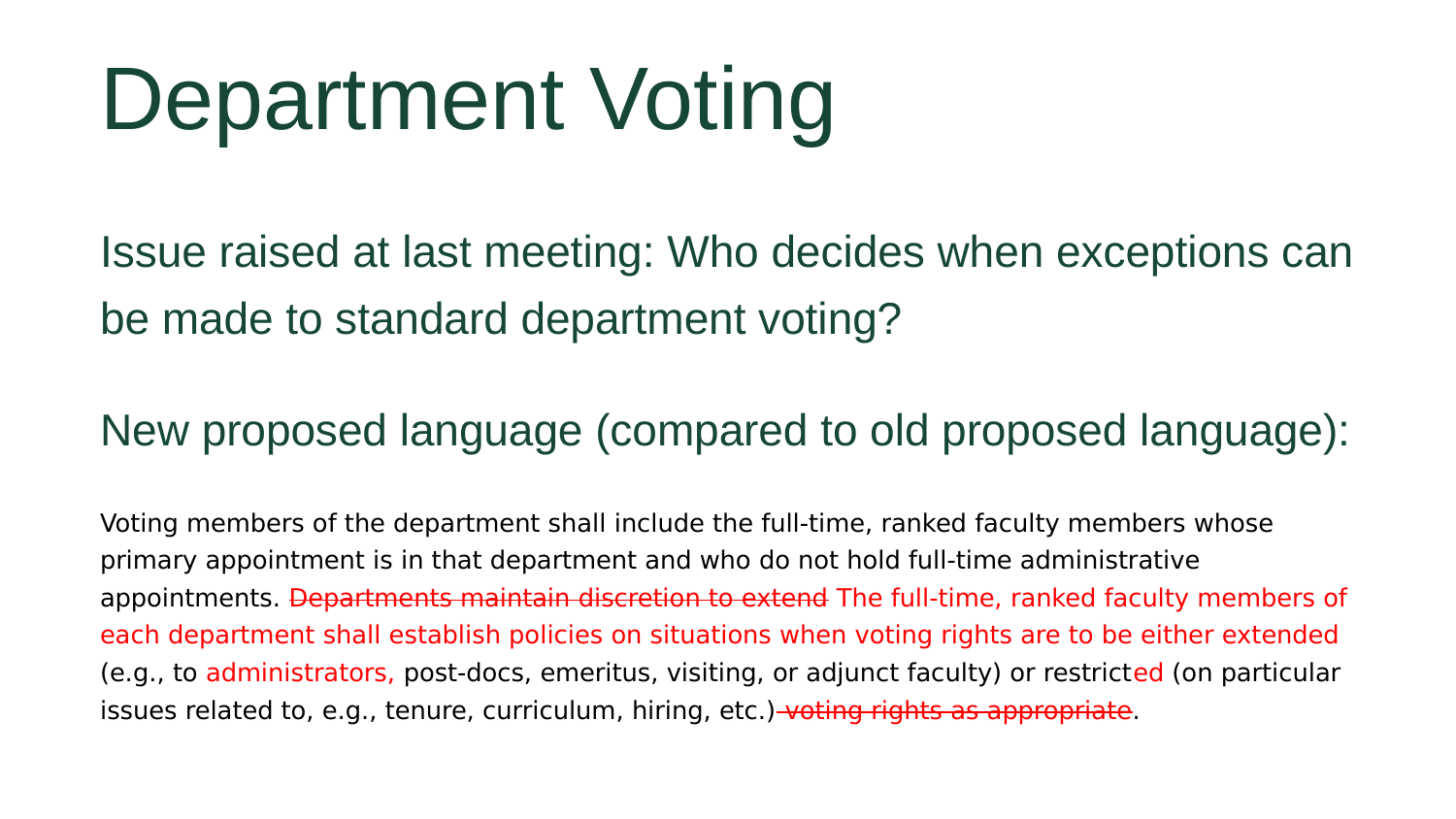

# Department Voting
Issue raised at last meeting: Who decides when exceptions can be made to standard department voting?
New proposed language (compared to old proposed language):
Voting members of the department shall include the full-time, ranked faculty members whose primary appointment is in that department and who do not hold full-time administrative appointments. Departments maintain discretion to extend The full-time, ranked faculty members of each department shall establish policies on situations when voting rights are to be either extended (e.g., to administrators, post-docs, emeritus, visiting, or adjunct faculty) or restricted (on particular issues related to, e.g., tenure, curriculum, hiring, etc.) voting rights as appropriate.